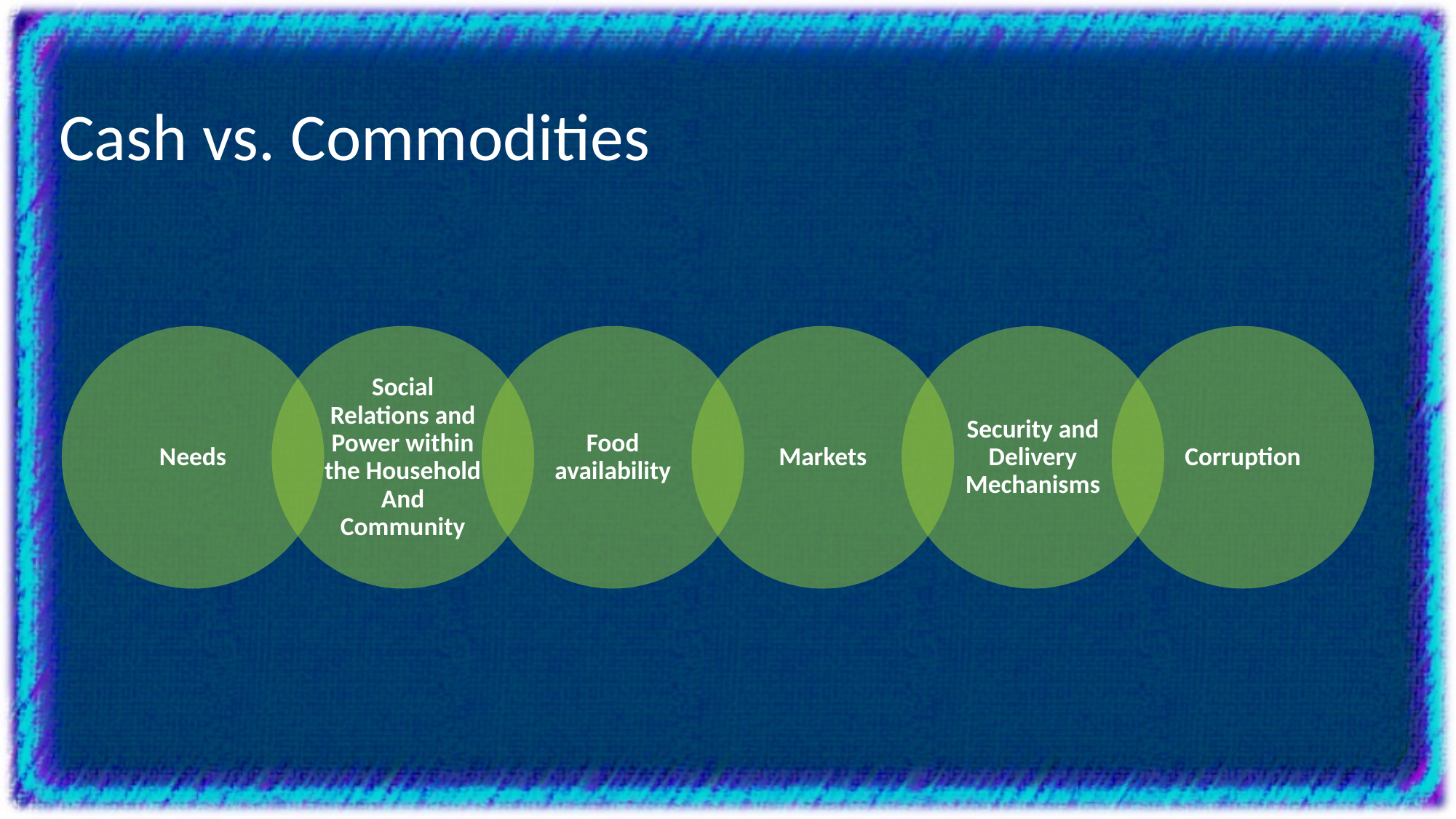

# Cash vs. Commodities
Needs
Social Relations and Power within the Household And Community
Food availability
Markets
Security and Delivery Mechanisms
Corruption